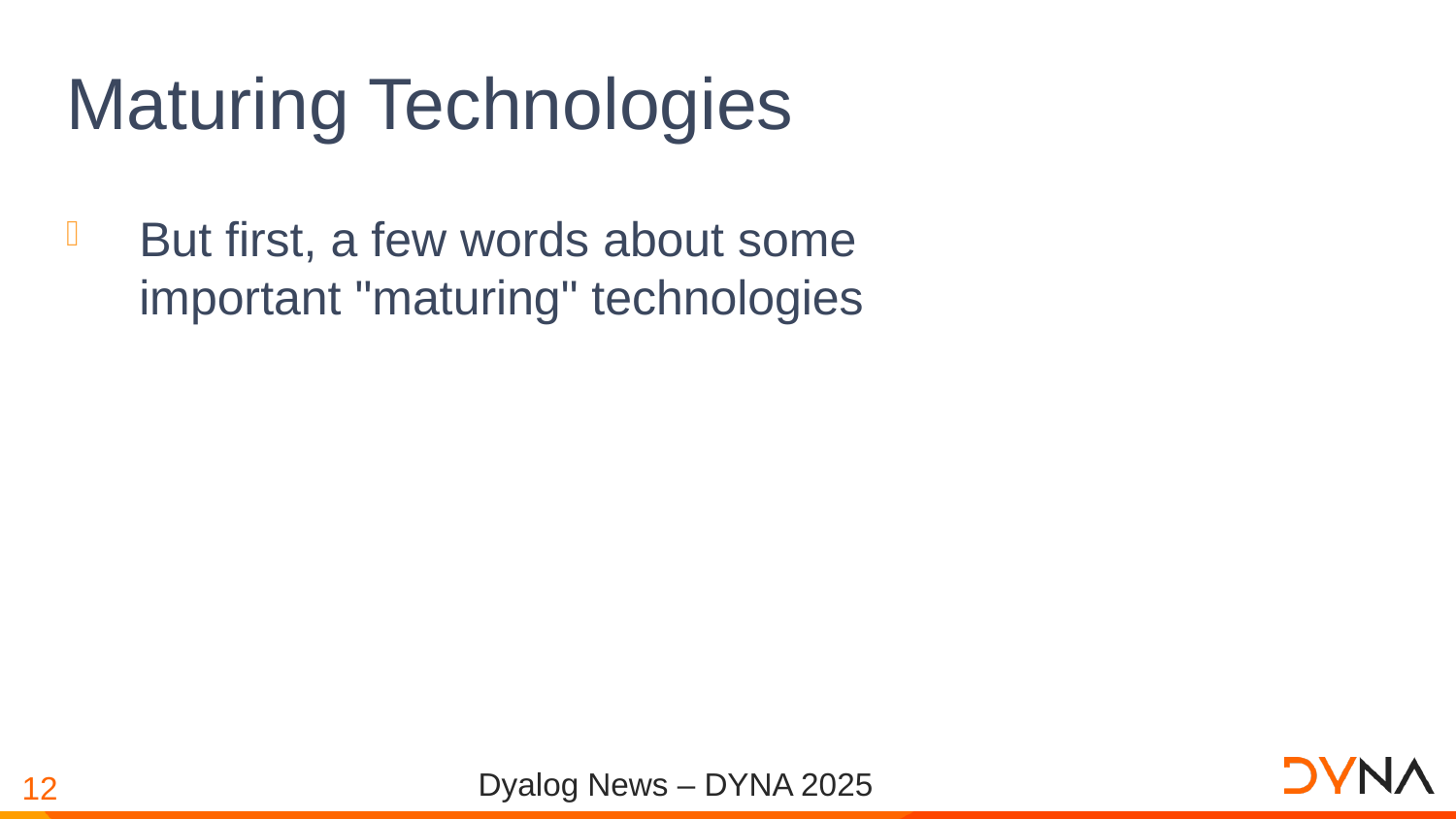

# Maturing Technologies
But first, a few words about some important "maturing" technologies